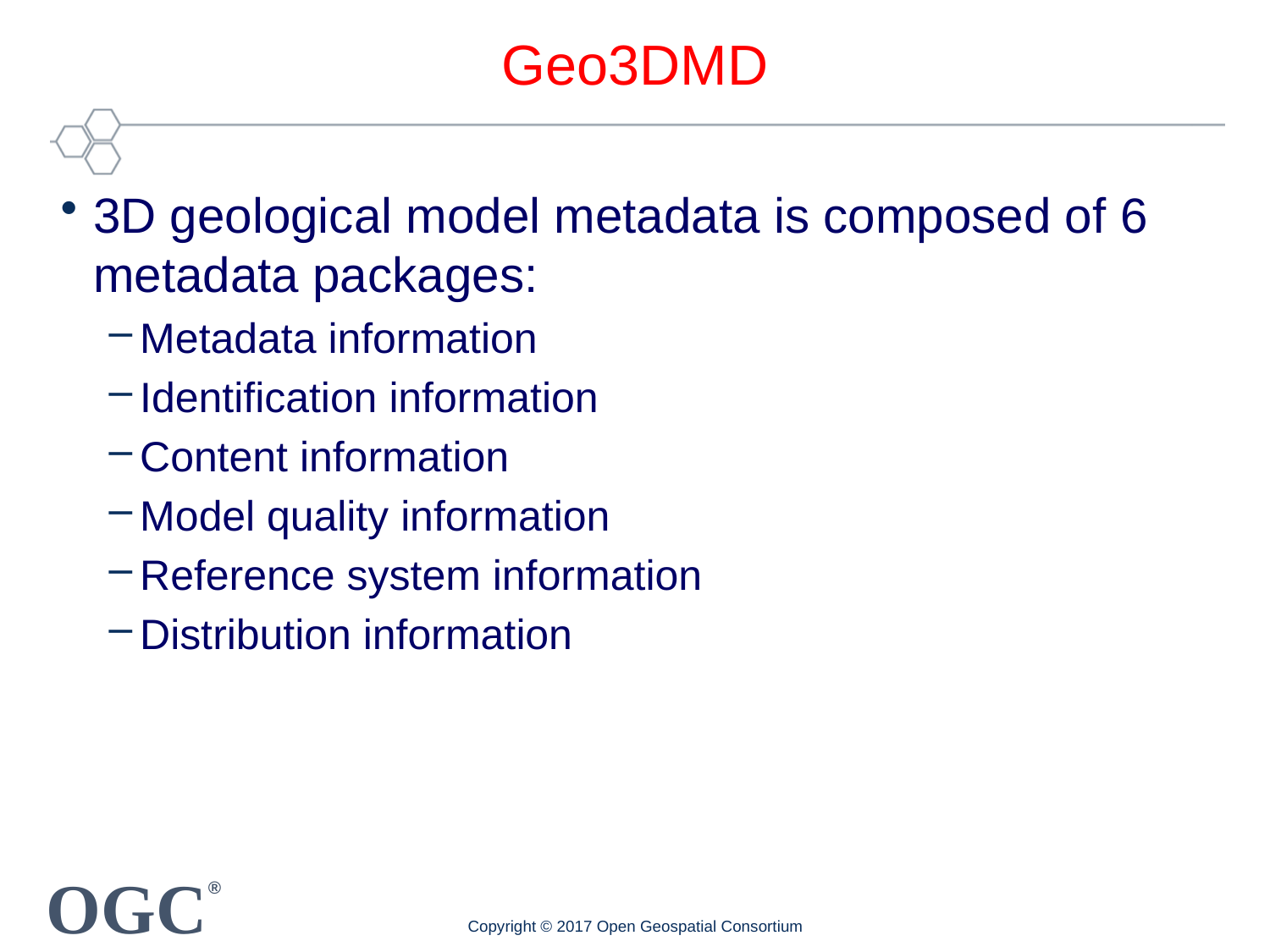

# Geo3DMD
3D geological model metadata is composed of 6 metadata packages:
Metadata information
Identification information
Content information
Model quality information
Reference system information
Distribution information

Copyright © 2017 Open Geospatial Consortium